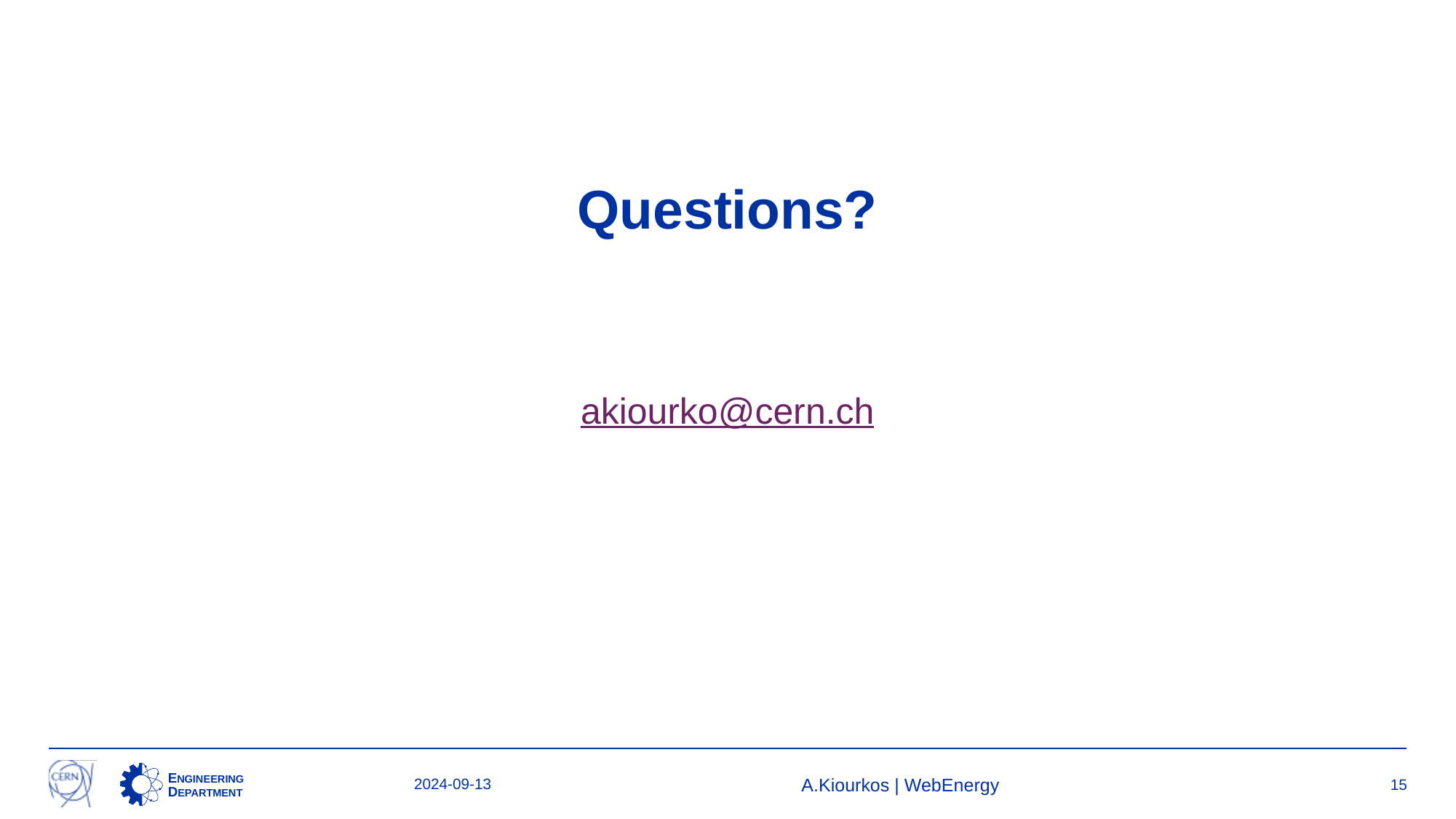

# Questions?
akiourko@cern.ch
2024-09-13
A.Kiourkos | WebEnergy
15